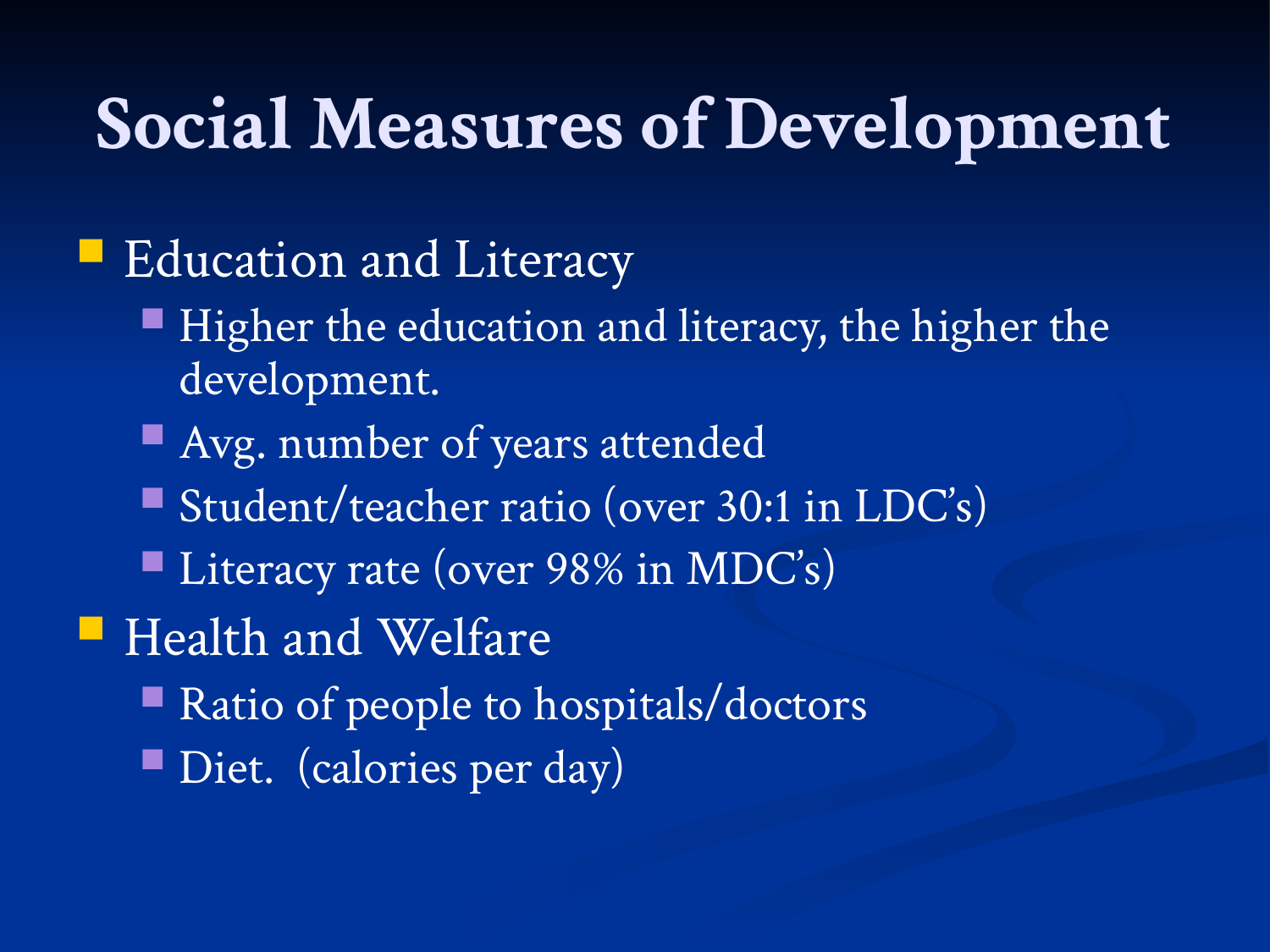

# Social Measures of Development
Education and Literacy
Higher the education and literacy, the higher the development.
Avg. number of years attended
Student/teacher ratio (over 30:1 in LDC’s)
Literacy rate (over 98% in MDC’s)
Health and Welfare
Ratio of people to hospitals/doctors
Diet.  (calories per day)